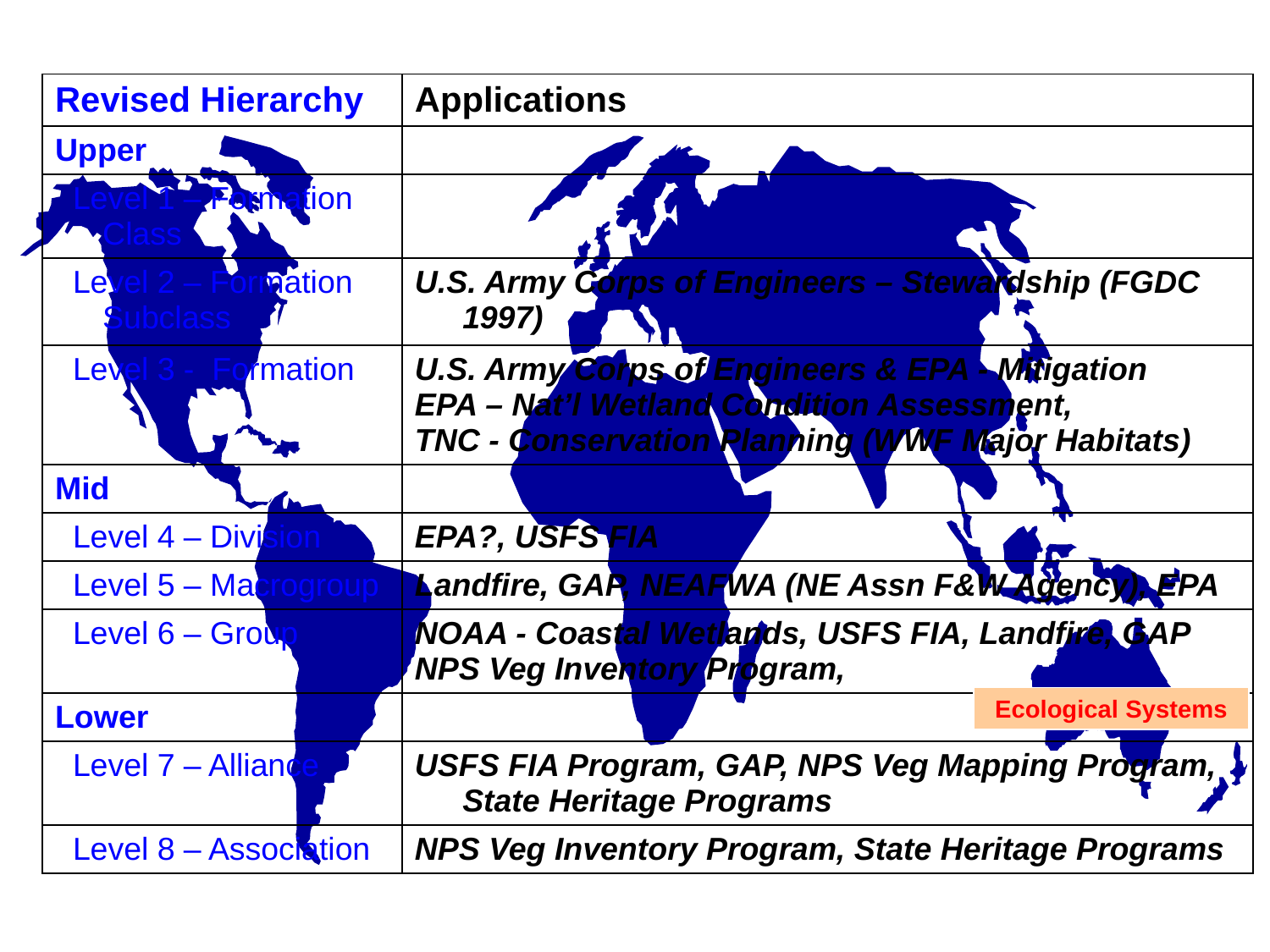

| Revised Hierarchy | Applications |
| --- | --- |
| Upper |  |
| Level 1 – Formation Class |  |
| Level 2 – Formation Subclass | U.S. Army Corps of Engineers – Stewardship (FGDC 1997) |
| Level 3 - Formation | U.S. Army Corps of Engineers & EPA - Mitigation EPA – Nat’l Wetland Condition Assessment, TNC - Conservation Planning (WWF Major Habitats) |
| Mid |  |
| Level 4 – Division | EPA?, USFS FIA |
| Level 5 – Macrogroup | Landfire, GAP, NEAFWA (NE Assn F&W Agency), EPA |
| Level 6 – Group | NOAA - Coastal Wetlands, USFS FIA, Landfire, GAP NPS Veg Inventory Program, |
| Lower |  |
| Level 7 – Alliance | USFS FIA Program, GAP, NPS Veg Mapping Program, State Heritage Programs |
| Level 8 – Association | NPS Veg Inventory Program, State Heritage Programs |
Ecological Systems